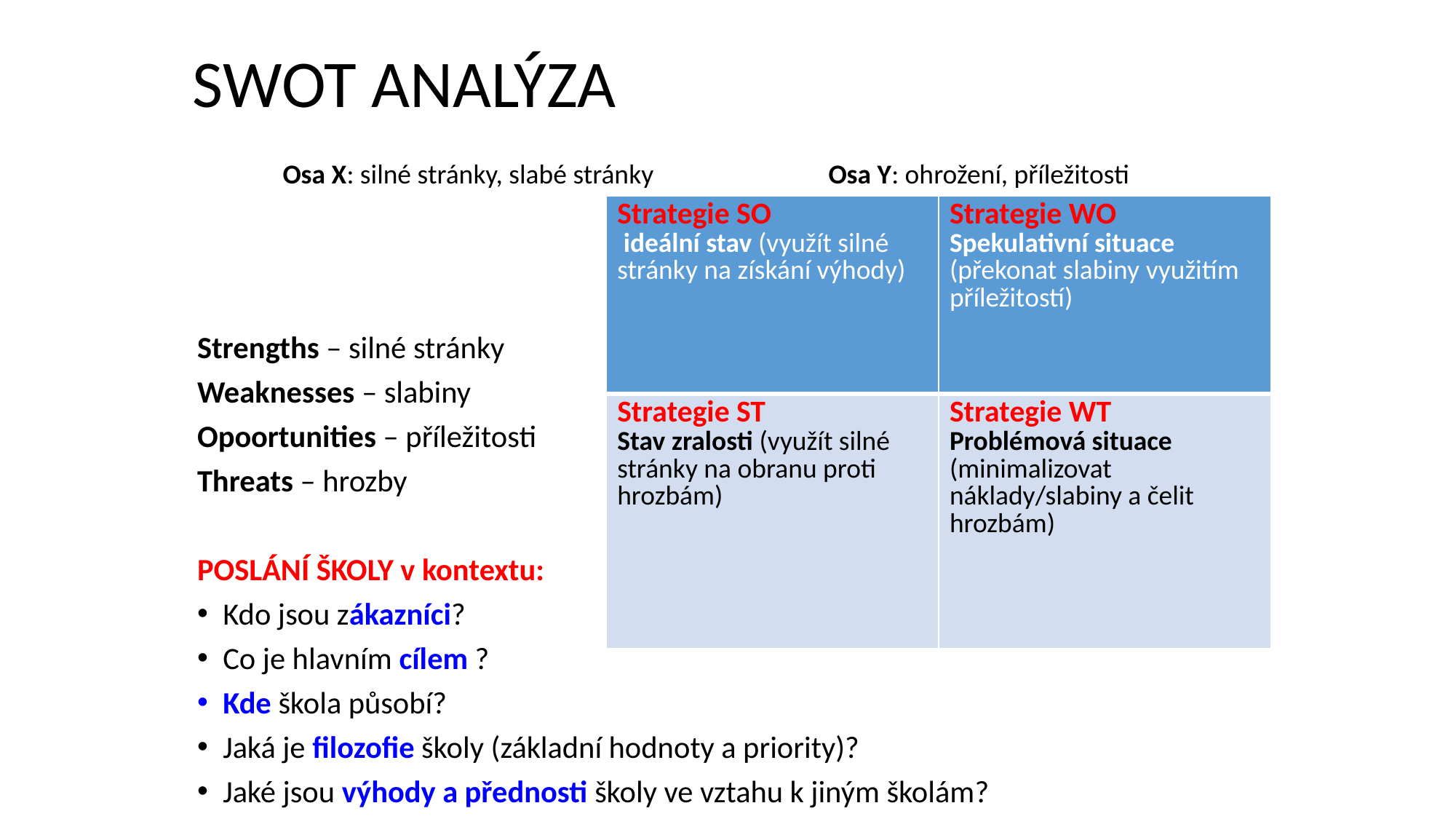

# SWOT ANALÝZA
Osa X: silné stránky, slabé stránky 		Osa Y: ohrožení, příležitosti
| Strategie SO ideální stav (využít silné stránky na získání výhody) | Strategie WO Spekulativní situace (překonat slabiny využitím příležitostí) |
| --- | --- |
| Strategie ST Stav zralosti (využít silné stránky na obranu proti hrozbám) | Strategie WT Problémová situace (minimalizovat náklady/slabiny a čelit hrozbám) |

Strengths – silné stránky
Weaknesses – slabiny
Opoortunities – příležitosti
Threats – hrozby

POSLÁNÍ ŠKOLY v kontextu:
Kdo jsou zákazníci?
Co je hlavním cílem ?
Kde škola působí?
Jaká je filozofie školy (základní hodnoty a priority)?
Jaké jsou výhody a přednosti školy ve vztahu k jiným školám?